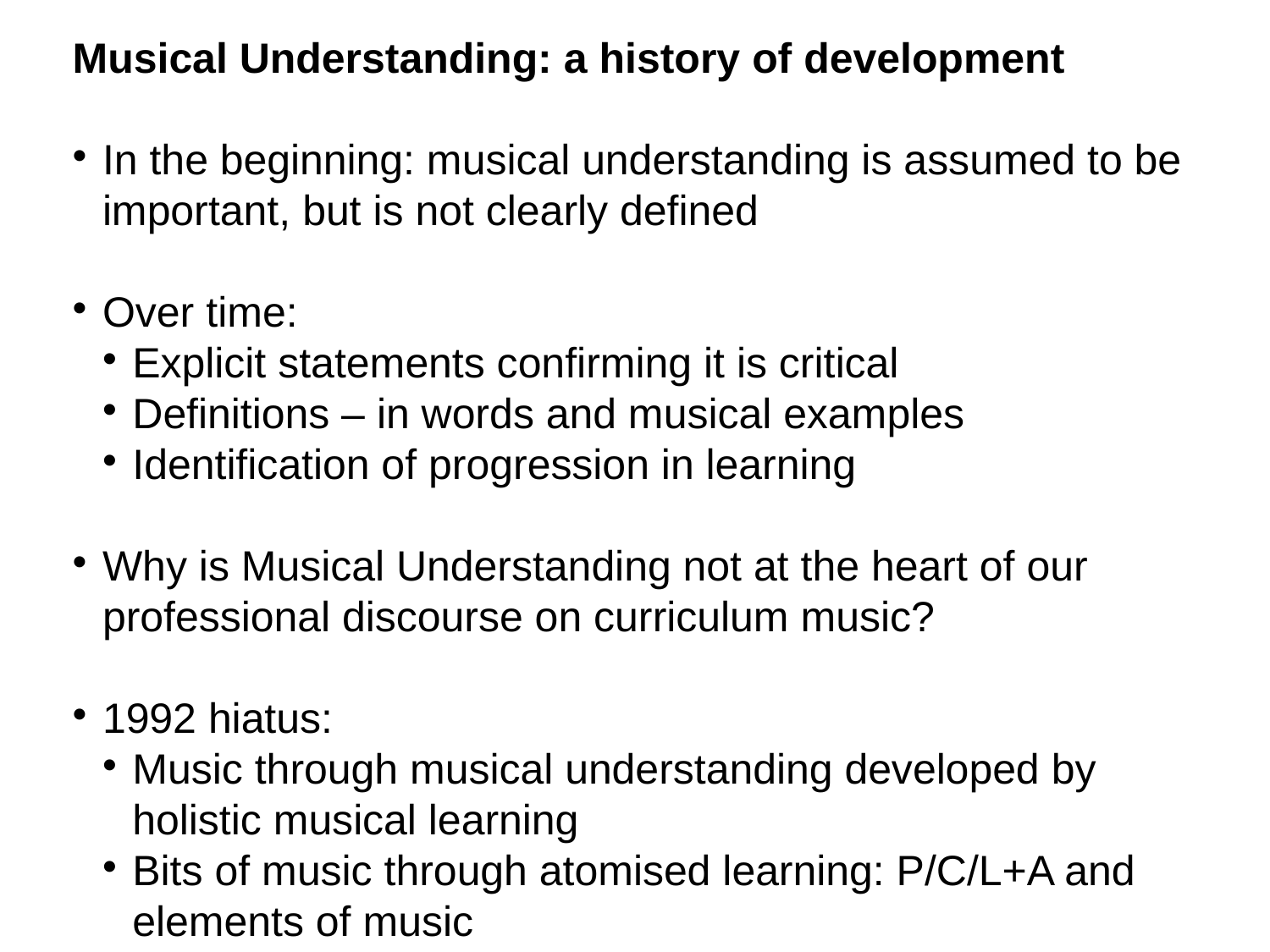

Musical Understanding: a history of development

In the beginning: musical understanding is assumed to be important, but is not clearly defined

Over time:
Explicit statements confirming it is critical
Definitions – in words and musical examples
Identification of progression in learning

Why is Musical Understanding not at the heart of our professional discourse on curriculum music?

1992 hiatus:
Music through musical understanding developed by holistic musical learning
Bits of music through atomised learning: P/C/L+A and elements of music